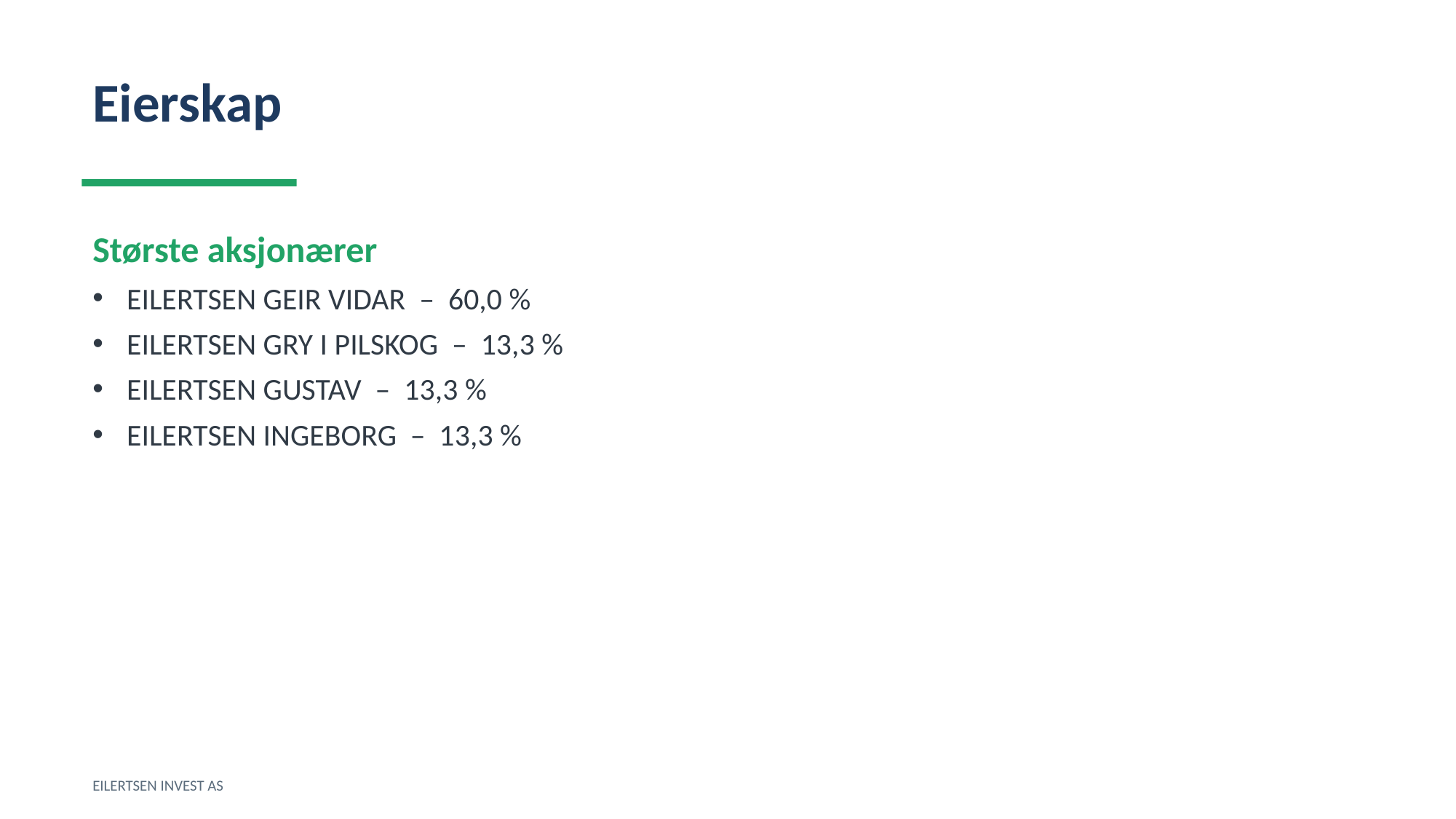

Eierskap

Største aksjonærer
EILERTSEN GEIR VIDAR  –  60,0 %
EILERTSEN GRY I PILSKOG  –  13,3 %
EILERTSEN GUSTAV  –  13,3 %
EILERTSEN INGEBORG  –  13,3 %
EILERTSEN INVEST AS